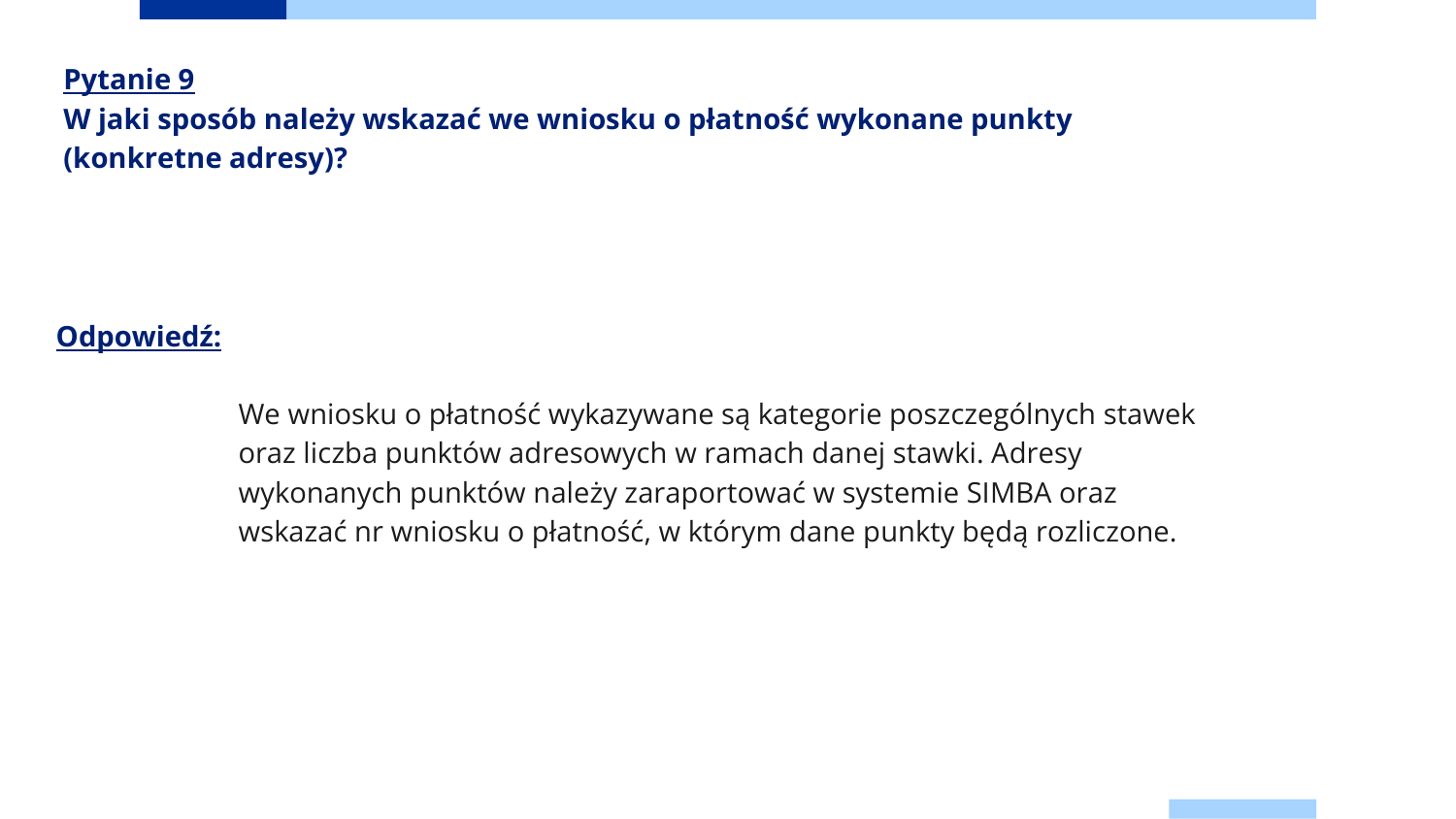

Pytanie 9
W jaki sposób należy wskazać we wniosku o płatność wykonane punkty (konkretne adresy)?
# Odpowiedź:
We wniosku o płatność wykazywane są kategorie poszczególnych stawek oraz liczba punktów adresowych w ramach danej stawki. Adresy wykonanych punktów należy zaraportować w systemie SIMBA oraz wskazać nr wniosku o płatność, w którym dane punkty będą rozliczone.